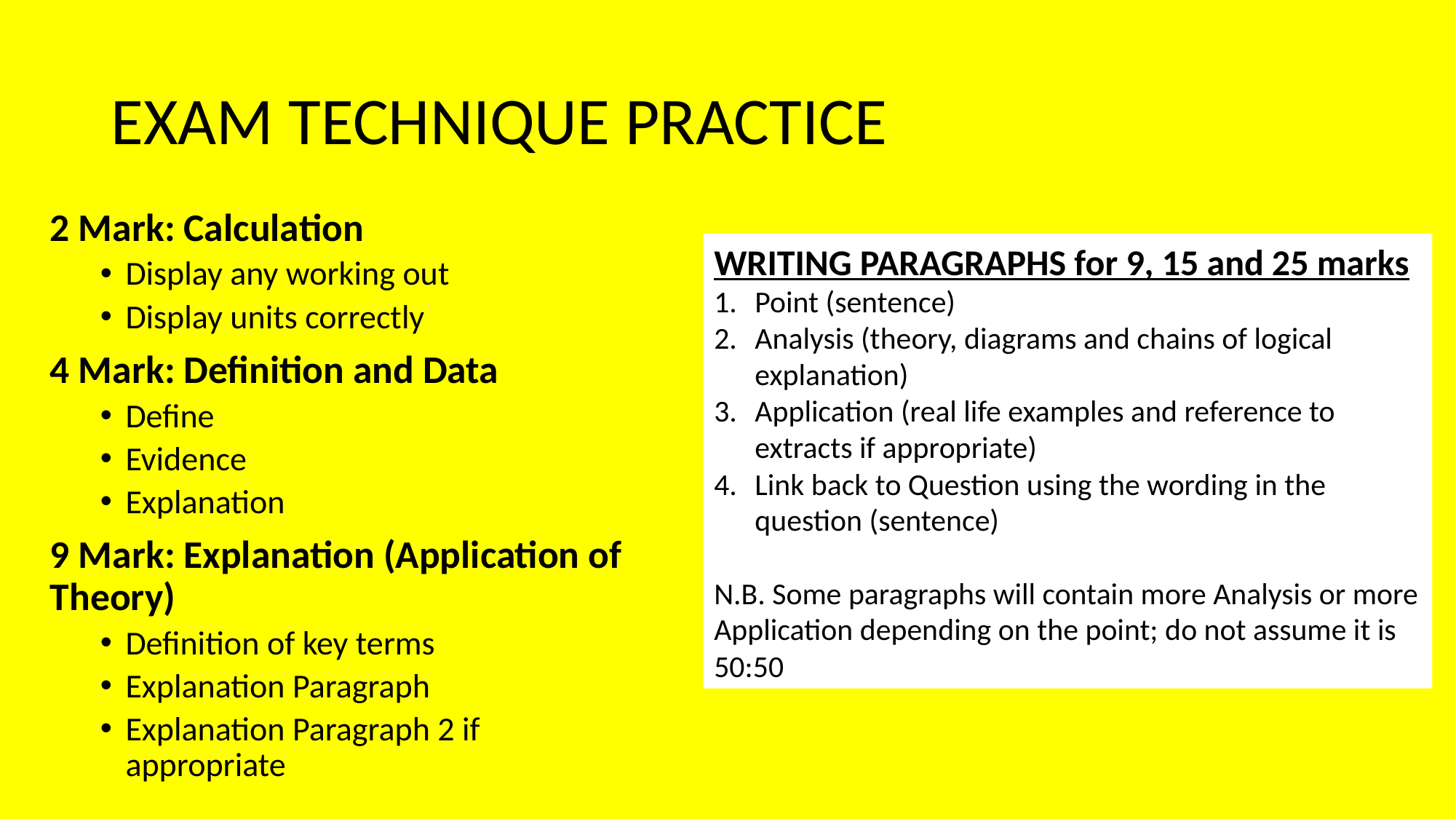

# EXAM TECHNIQUE PRACTICE
2 Mark: Calculation
Display any working out
Display units correctly
4 Mark: Definition and Data
Define
Evidence
Explanation
9 Mark: Explanation (Application of Theory)
Definition of key terms
Explanation Paragraph
Explanation Paragraph 2 if appropriate

WRITING PARAGRAPHS for 9, 15 and 25 marks
Point (sentence)
Analysis (theory, diagrams and chains of logical explanation)
Application (real life examples and reference to extracts if appropriate)
Link back to Question using the wording in the question (sentence)

N.B. Some paragraphs will contain more Analysis or more Application depending on the point; do not assume it is 50:50